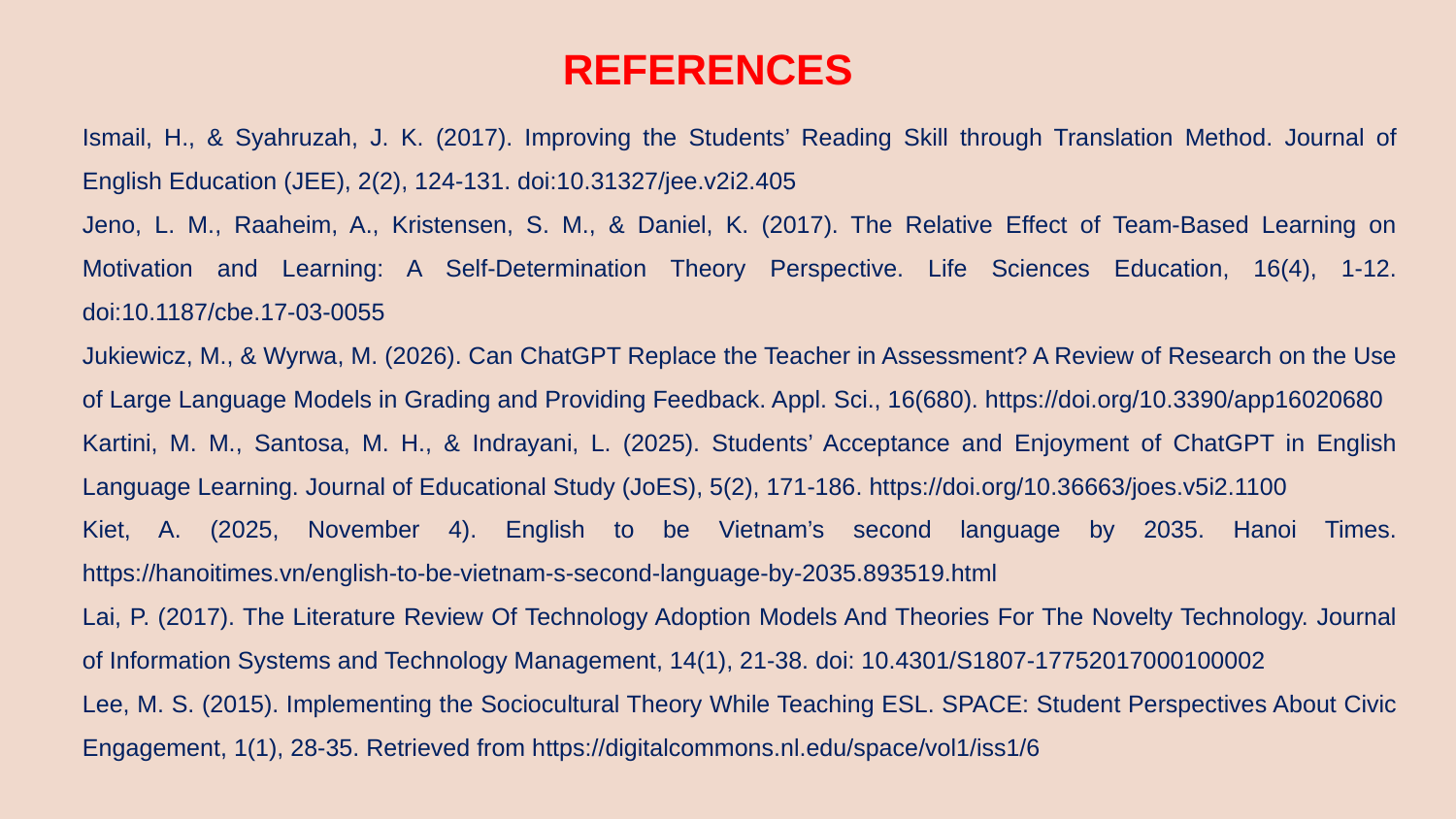

REFERENCES
Ismail, H., & Syahruzah, J. K. (2017). Improving the Students’ Reading Skill through Translation Method. Journal of English Education (JEE), 2(2), 124-131. doi:10.31327/jee.v2i2.405
Jeno, L. M., Raaheim, A., Kristensen, S. M., & Daniel, K. (2017). The Relative Effect of Team-Based Learning on Motivation and Learning: A Self-Determination Theory Perspective. Life Sciences Education, 16(4), 1-12. doi:10.1187/cbe.17-03-0055
Jukiewicz, M., & Wyrwa, M. (2026). Can ChatGPT Replace the Teacher in Assessment? A Review of Research on the Use of Large Language Models in Grading and Providing Feedback. Appl. Sci., 16(680). https://doi.org/10.3390/app16020680
Kartini, M. M., Santosa, M. H., & Indrayani, L. (2025). Students’ Acceptance and Enjoyment of ChatGPT in English Language Learning. Journal of Educational Study (JoES), 5(2), 171-186. https://doi.org/10.36663/joes.v5i2.1100
Kiet, A. (2025, November 4). English to be Vietnam’s second language by 2035. Hanoi Times. https://hanoitimes.vn/english-to-be-vietnam-s-second-language-by-2035.893519.html
Lai, P. (2017). The Literature Review Of Technology Adoption Models And Theories For The Novelty Technology. Journal of Information Systems and Technology Management, 14(1), 21-38. doi: 10.4301/S1807-17752017000100002
Lee, M. S. (2015). Implementing the Sociocultural Theory While Teaching ESL. SPACE: Student Perspectives About Civic Engagement, 1(1), 28-35. Retrieved from https://digitalcommons.nl.edu/space/vol1/iss1/6